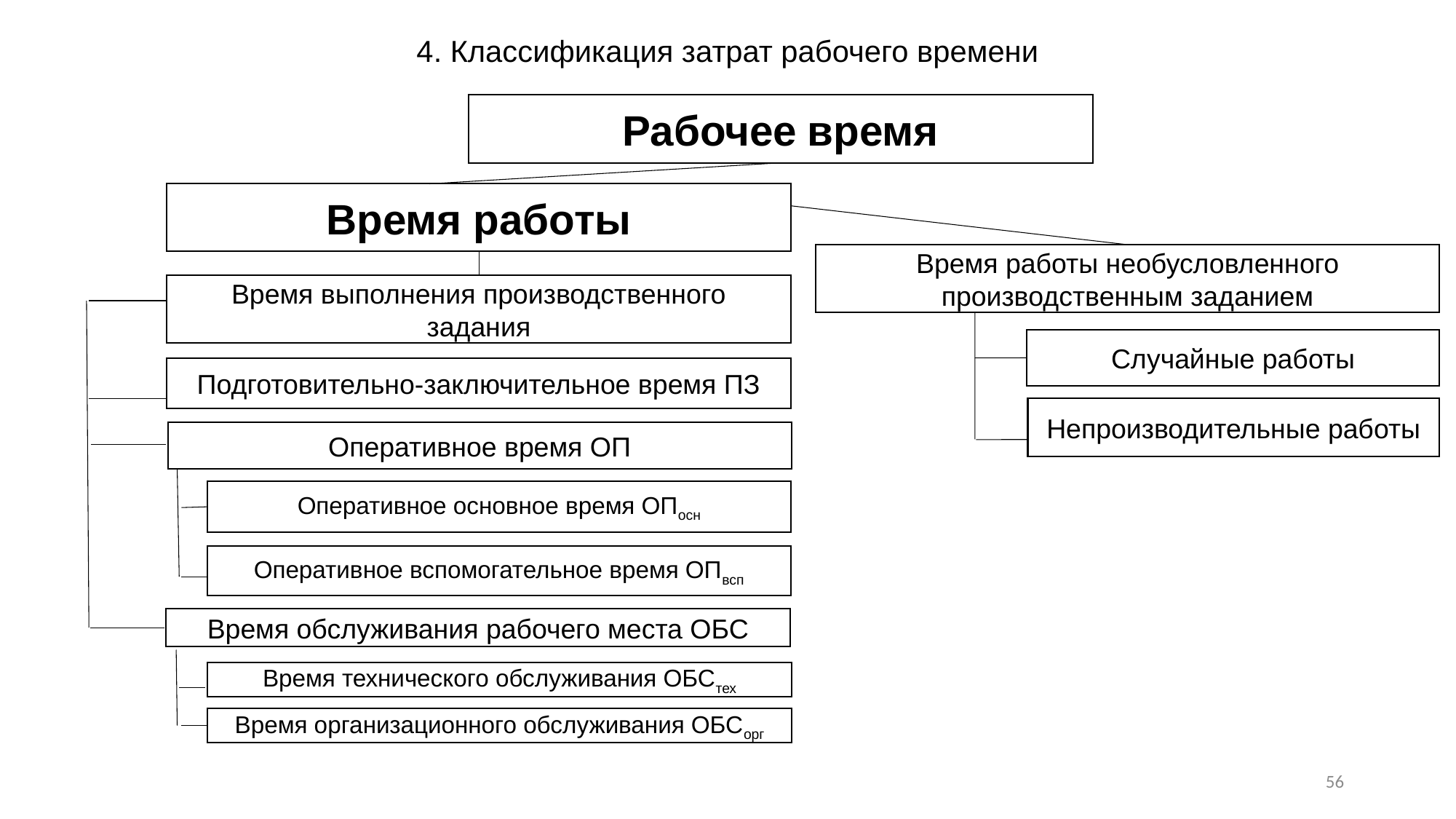

# 4. Классификация затрат рабочего времени
Рабочее время
Время работы
Время работы необусловленного производственным заданием
Время выполнения производственного задания
Случайные работы
Подготовительно-заключительное время ПЗ
Непроизводительные работы
Оперативное время ОП
Оперативное основное время ОПосн
Оперативное вспомогательное время ОПвсп
Время обслуживания рабочего места ОБС
Время технического обслуживания ОБСтех
Время организационного обслуживания ОБСорг
56